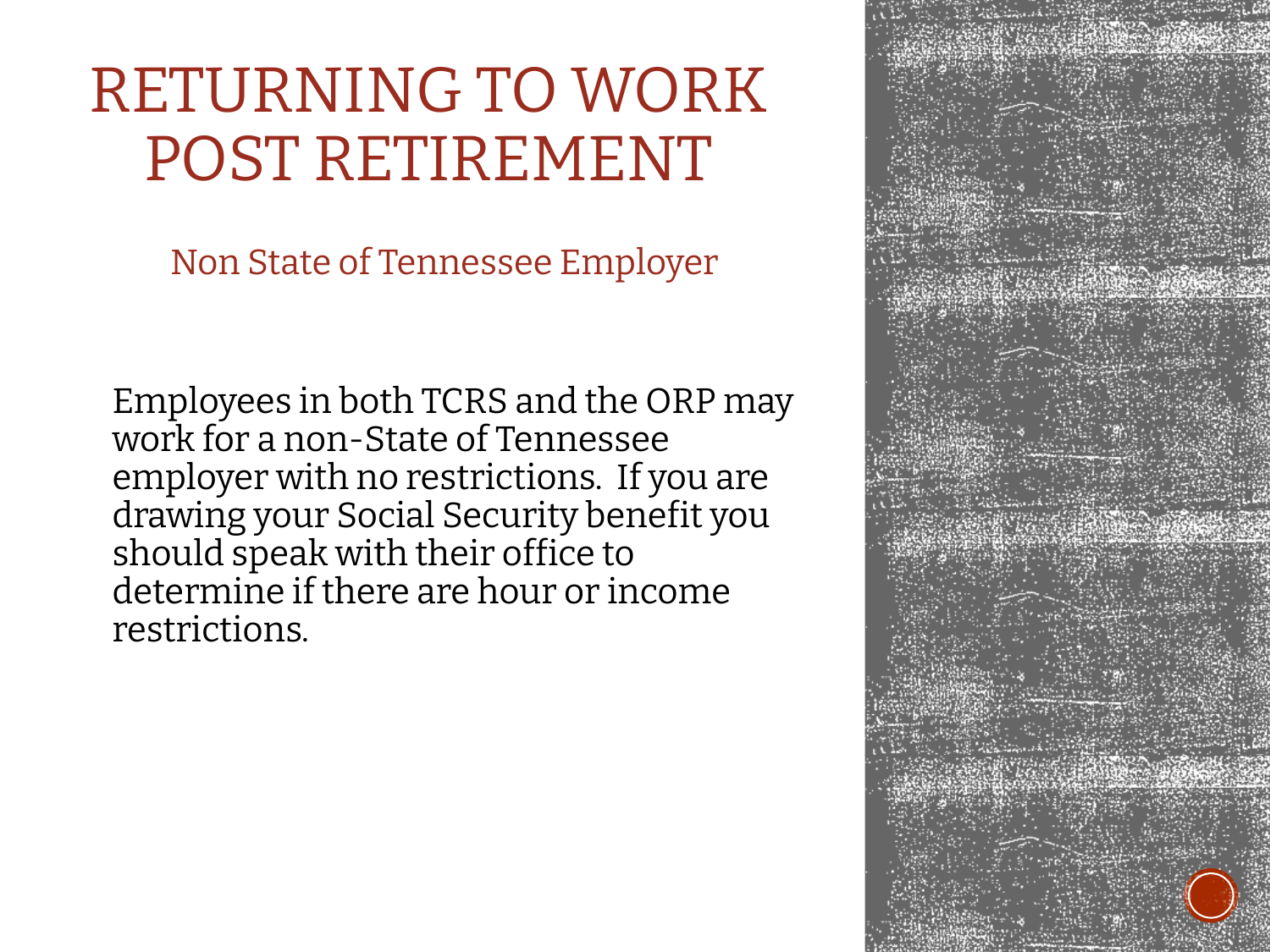

# Returning to work Post Retirement
Non State of Tennessee Employer

	Employees in both TCRS and the ORP may work for a non-State of Tennessee employer with no restrictions.  If you are drawing your Social Security benefit you should speak with their office to determine if there are hour or income restrictions.